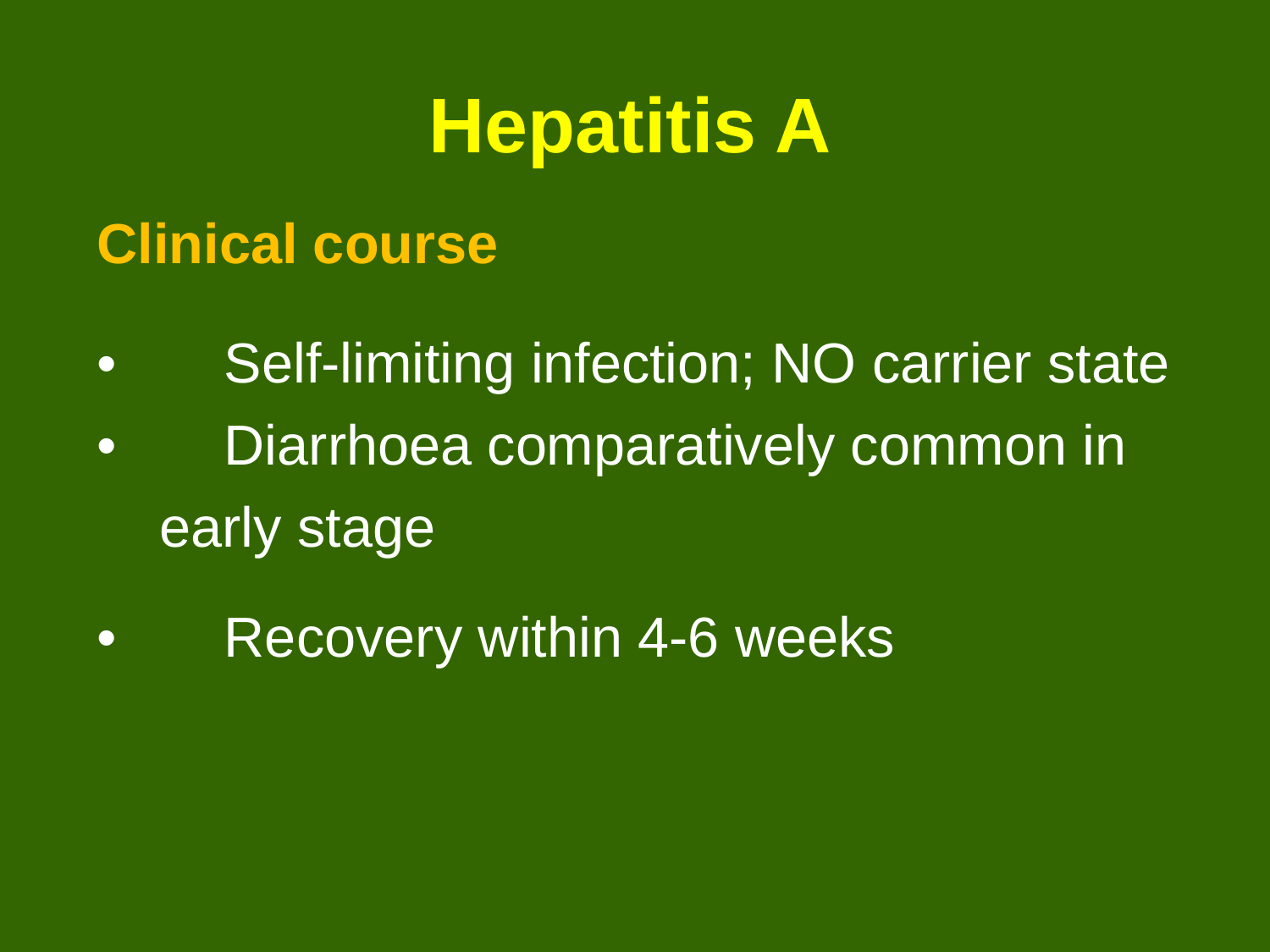

# Hepatitis A
Clinical course

•	Self-limiting infection; NO carrier state
•	Diarrhoea comparatively common in
    early stage

•	Recovery within 4-6 weeks